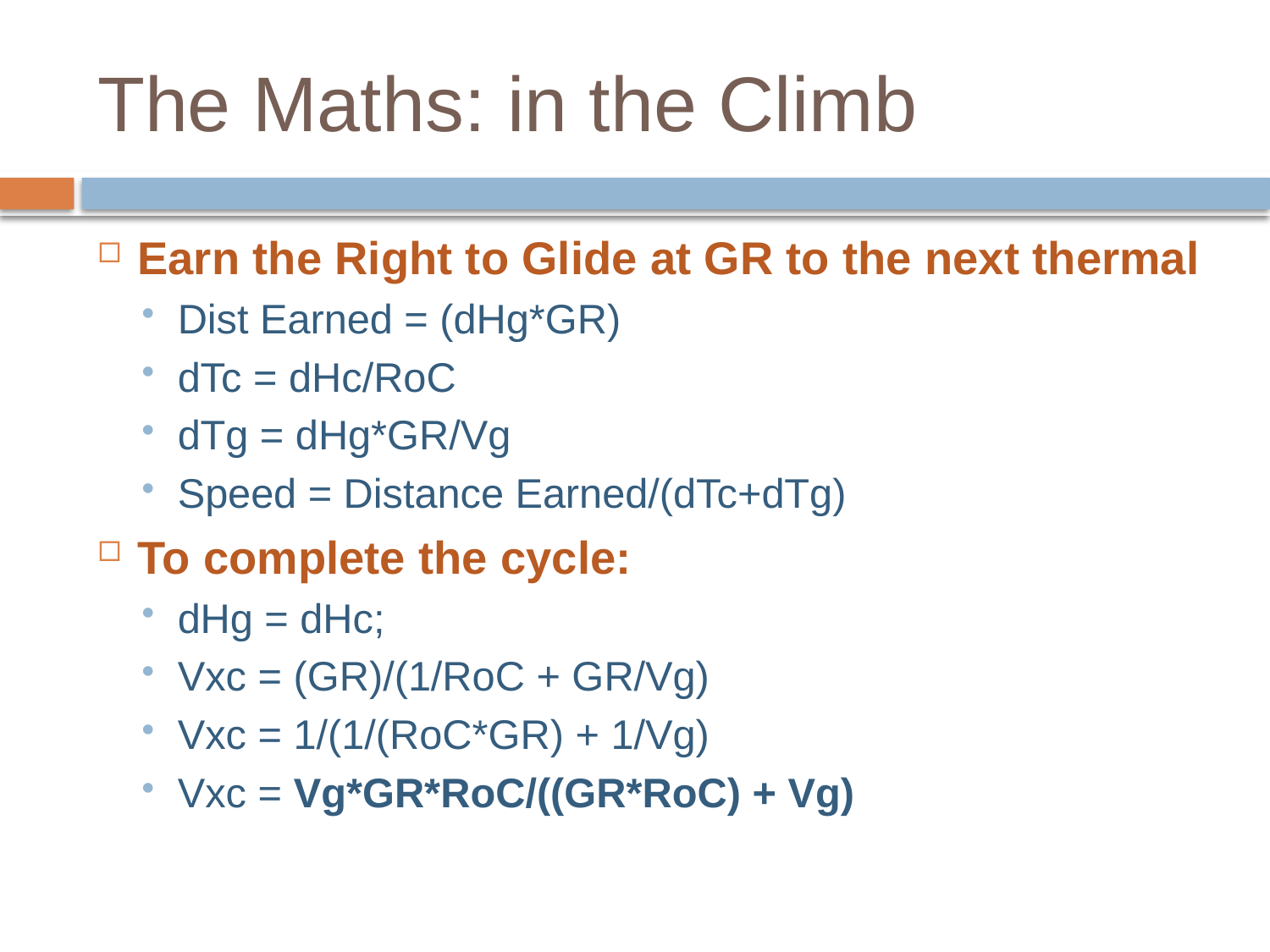

# The Maths: in the Climb
Earn the Right to Glide at GR to the next thermal
Dist Earned = (dHg*GR)
dTc = dHc/RoC
dTg = dHg*GR/Vg
Speed = Distance Earned/(dTc+dTg)
To complete the cycle:
dHg = dHc;
Vxc = (GR)/(1/RoC + GR/Vg)
Vxc = 1/(1/(RoC*GR) + 1/Vg)
Vxc = Vg*GR*RoC/((GR*RoC) + Vg)